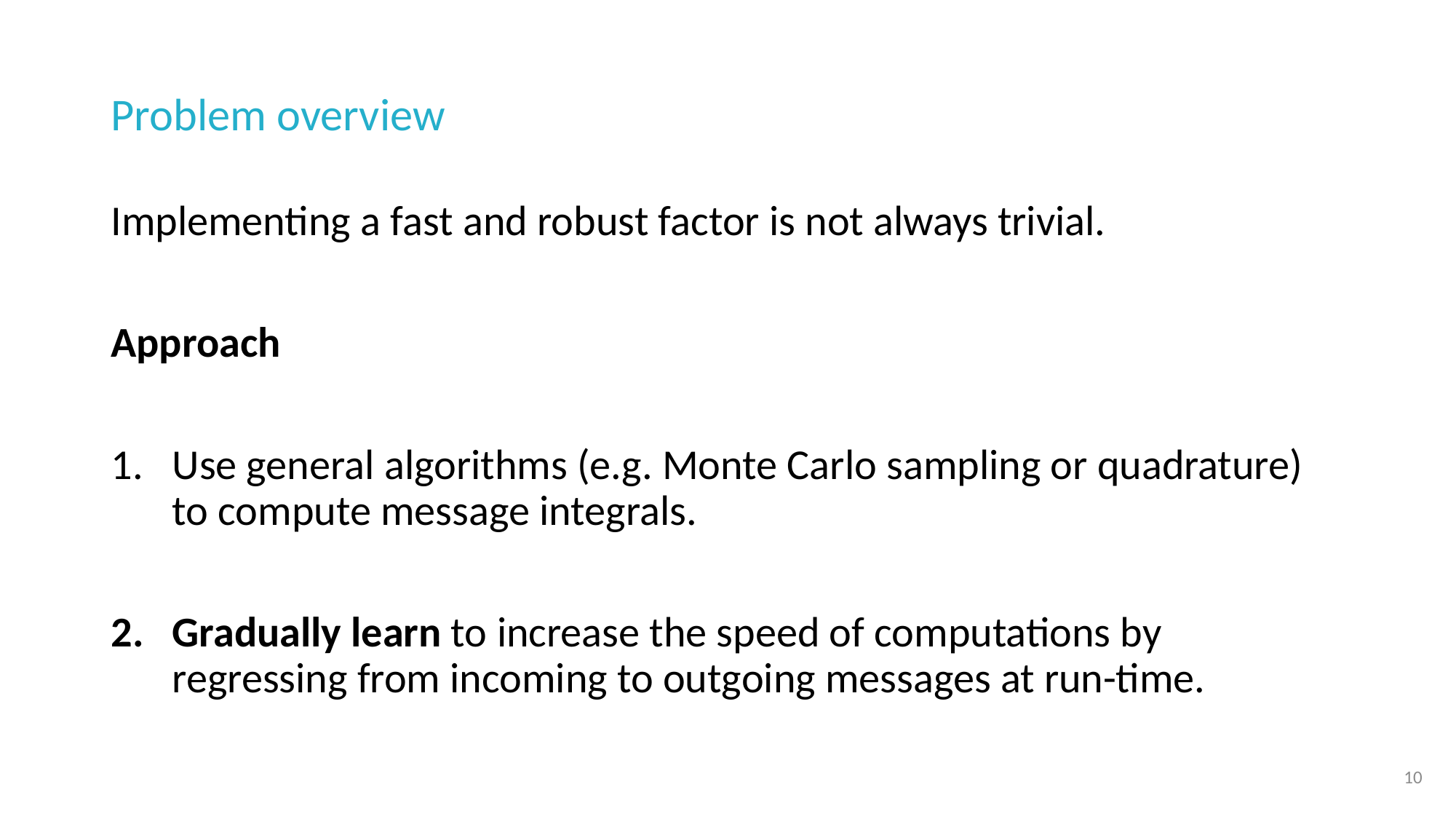

# Problem overview
Implementing a fast and robust factor is not always trivial.

Approach

Use general algorithms (e.g. Monte Carlo sampling or quadrature) to compute message integrals.

Gradually learn to increase the speed of computations by regressing from incoming to outgoing messages at run-time.

10